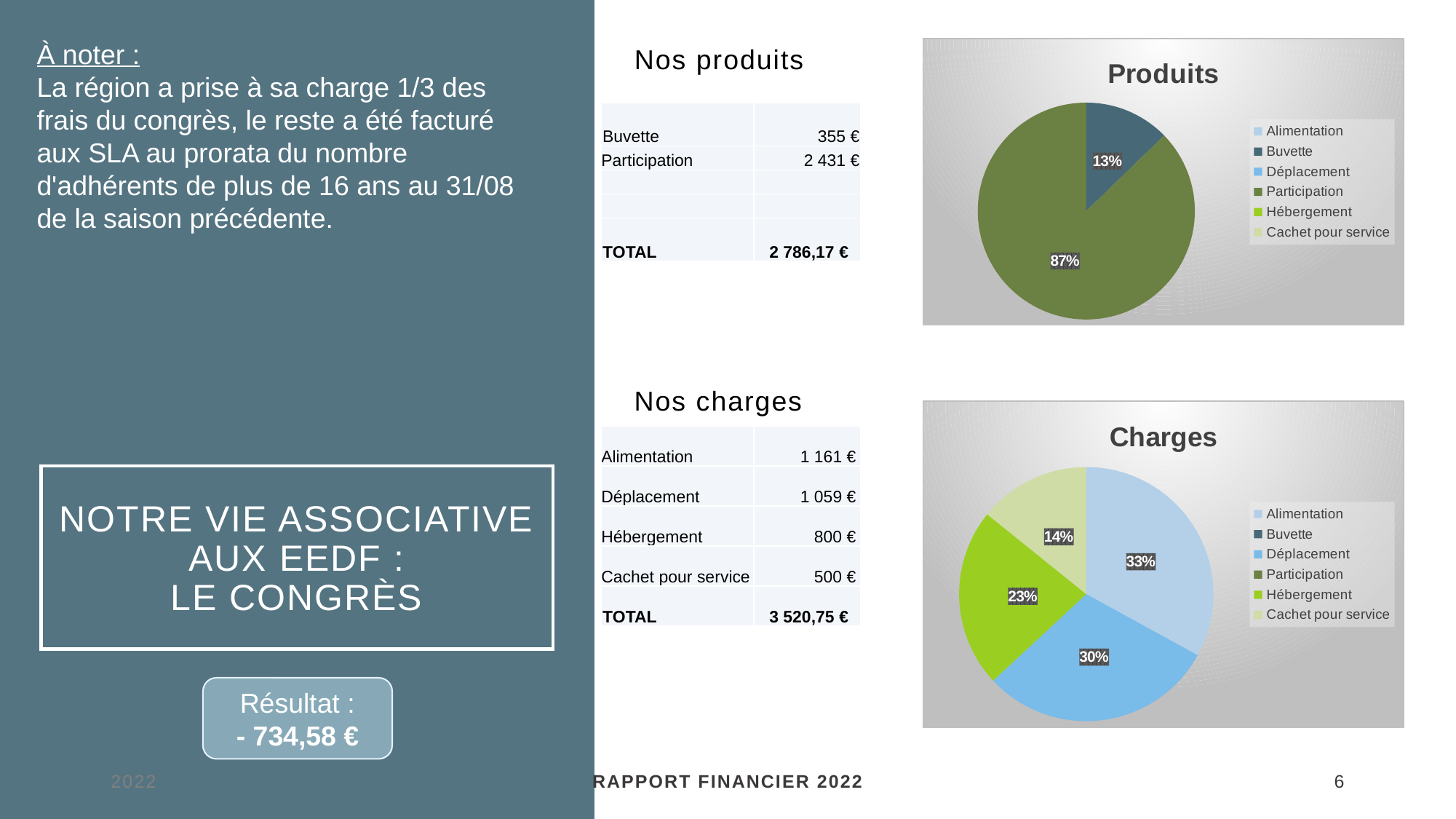

# NOTRE VIE ASSOCIATIVE aux EEDF : le congrès
Nos produits
À noter :
La région a prise à sa charge 1/3 des frais du congrès, le reste a été facturé aux SLA au prorata du nombre d'adhérents de plus de 16 ans au 31/08 de la saison précédente.

### Chart: Produits

| Category | Total |
|---|---|
| Alimentation | None |
| Buvette | 355.0 |
| Déplacement | None |
| Participation | 2431.17 |
| Hébergement | None |
| Cachet pour service | None |
| Buvette | 355 € |
| --- | --- |
| Participation | 2 431 € |
|  |  |
|  |  |
| TOTAL | 2 786,17 € |
Nos charges

### Chart: Charges

| Category | Total |
|---|---|
| Alimentation | 1161.68 |
| Buvette | None |
| Déplacement | 1059.07 |
| Participation | None |
| Hébergement | 800.0 |
| Cachet pour service | 500.0 |
| Alimentation | 1 161 € |
| --- | --- |
| Déplacement | 1 059 € |
| Hébergement | 800 € |
| Cachet pour service | 500 € |
| TOTAL | 3 520,75 € |

Résultat :
- 734,58 €
2022
Rapport financier 2022
6